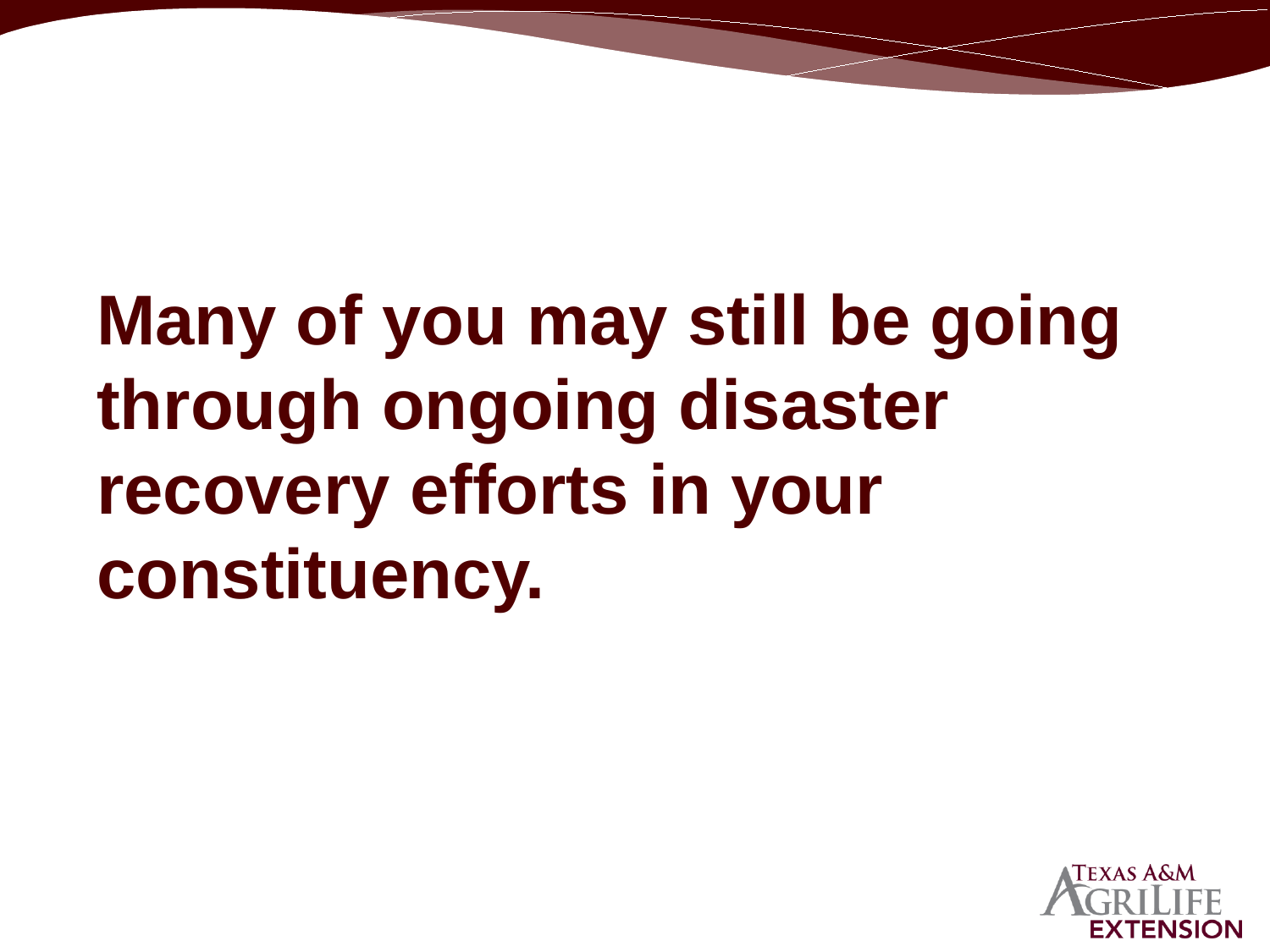

# Many of you may still be going through ongoing disaster recovery efforts in your constituency.